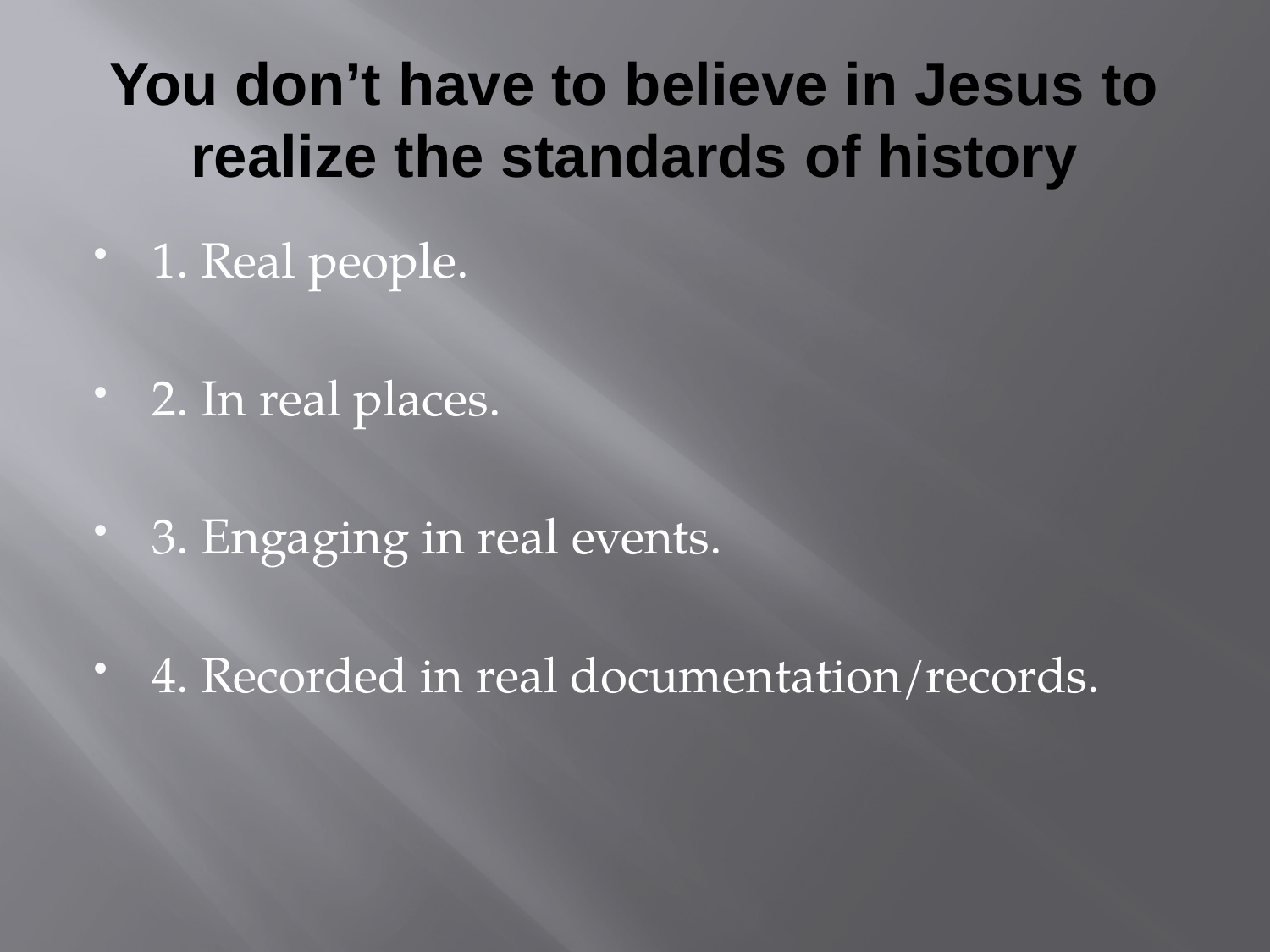

# You don’t have to believe in Jesus to realize the standards of history
1. Real people.

2. In real places.

3. Engaging in real events.

4. Recorded in real documentation/records.